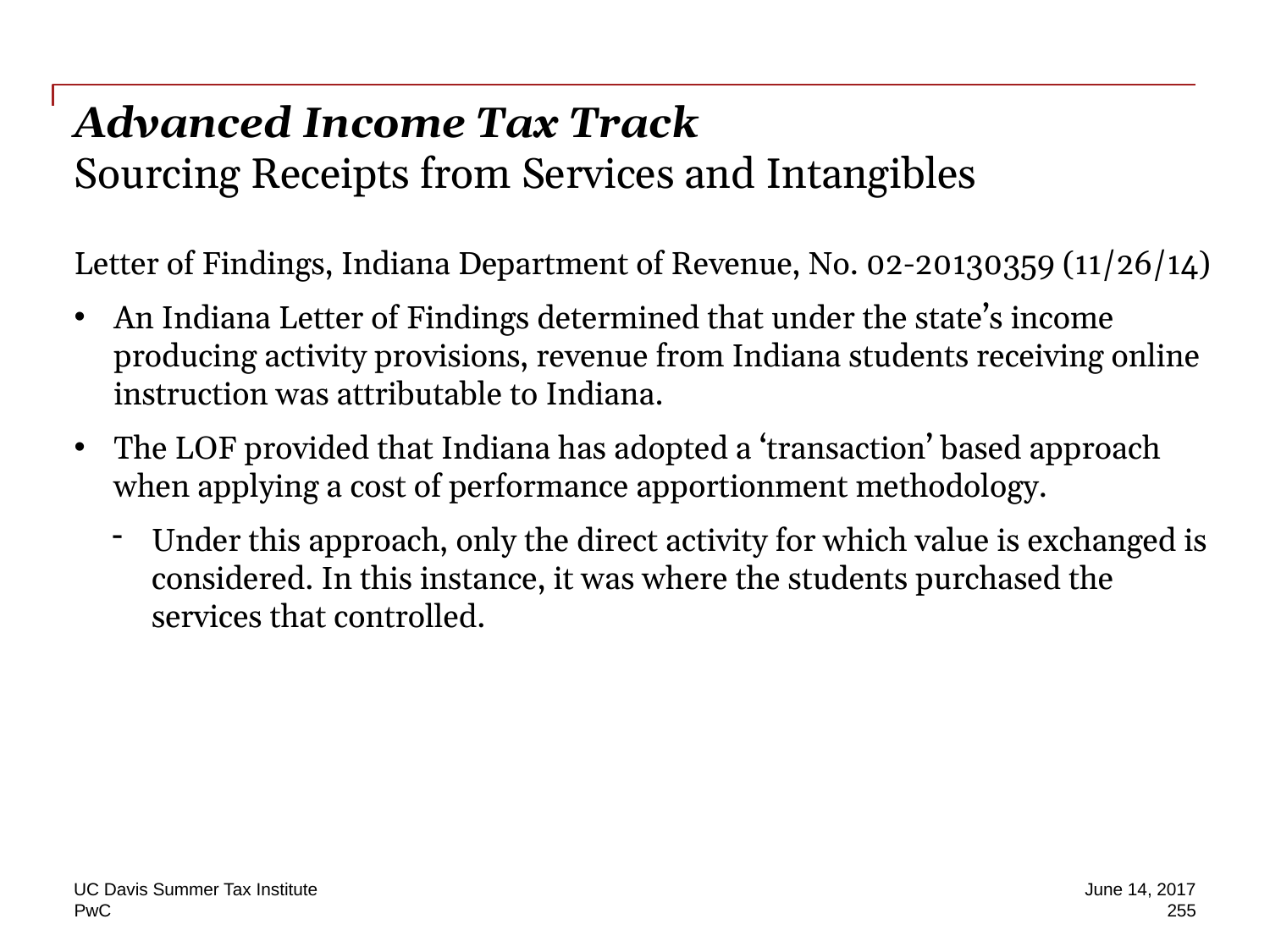

# Advanced Income Tax Track Sourcing Receipts from Services and Intangibles
Letter of Findings, Indiana Department of Revenue, No. 02-20130359 (11/26/14)
An Indiana Letter of Findings determined that under the state’s income producing activity provisions, revenue from Indiana students receiving online instruction was attributable to Indiana.
The LOF provided that Indiana has adopted a ‘transaction’ based approach when applying a cost of performance apportionment methodology.
Under this approach, only the direct activity for which value is exchanged is considered. In this instance, it was where the students purchased the services that controlled.

UC Davis Summer Tax Institute
June 14, 2017
255